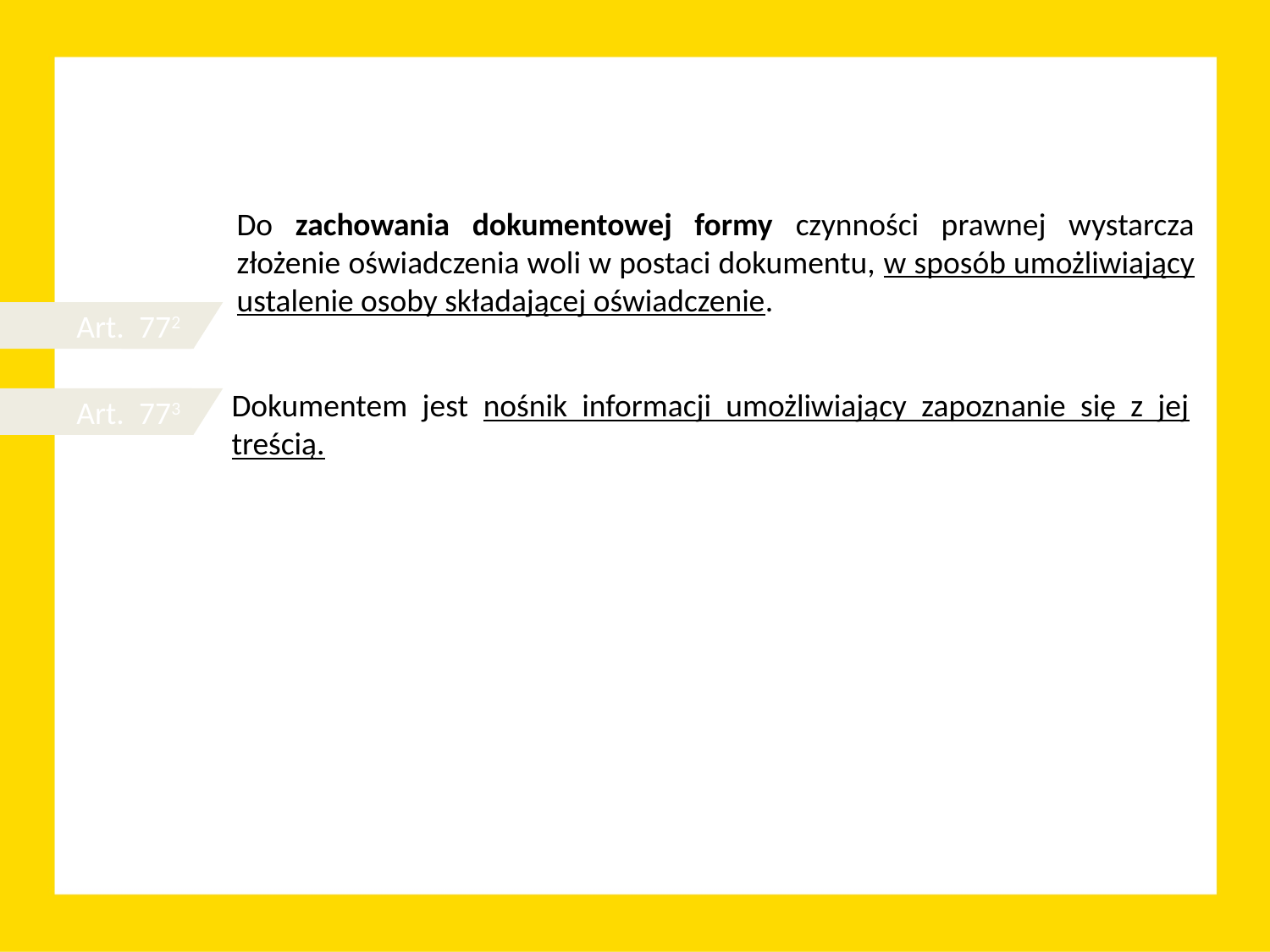

Do zachowania dokumentowej formy czynności prawnej wystarcza złożenie oświadczenia woli w postaci dokumentu, w sposób umożliwiający ustalenie osoby składającej oświadczenie.
Art.  772

Dokumentem jest nośnik informacji umożliwiający zapoznanie się z jej treścią.
Art.  773